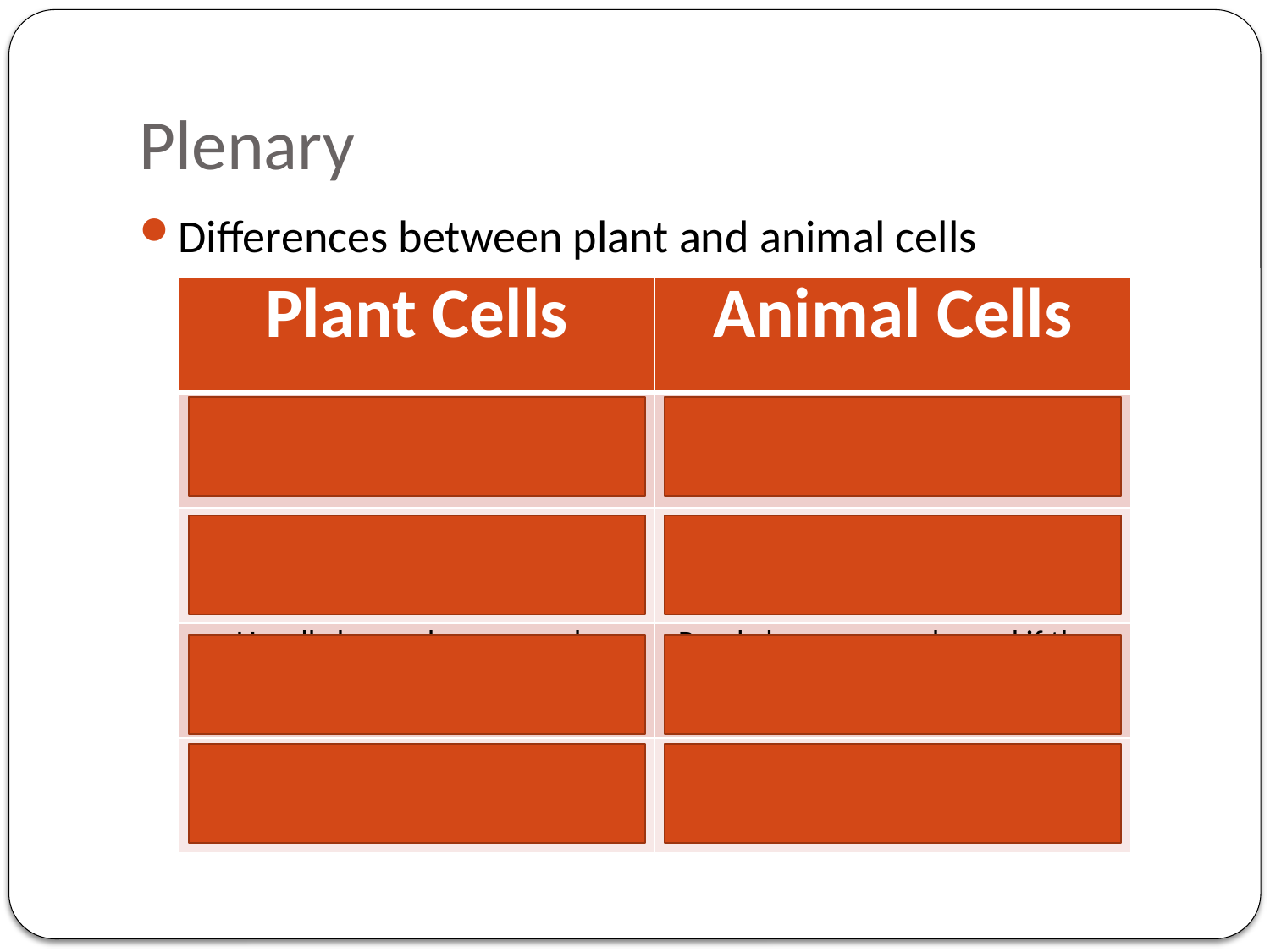

# Plenary
Differences between plant and animal cells
| Plant Cells | Animal Cells |
| --- | --- |
| Have cellulose cell walls as well as a cell membrane around the cell | Cell membrane around the cell |
| Large numbers of chloroplasts | No chloroplasts |
| Usually have a large vacuole | Rarely have a vacuole, and if they do they are small |
| Starch grains used for storage | Glycogen granules used for storage |